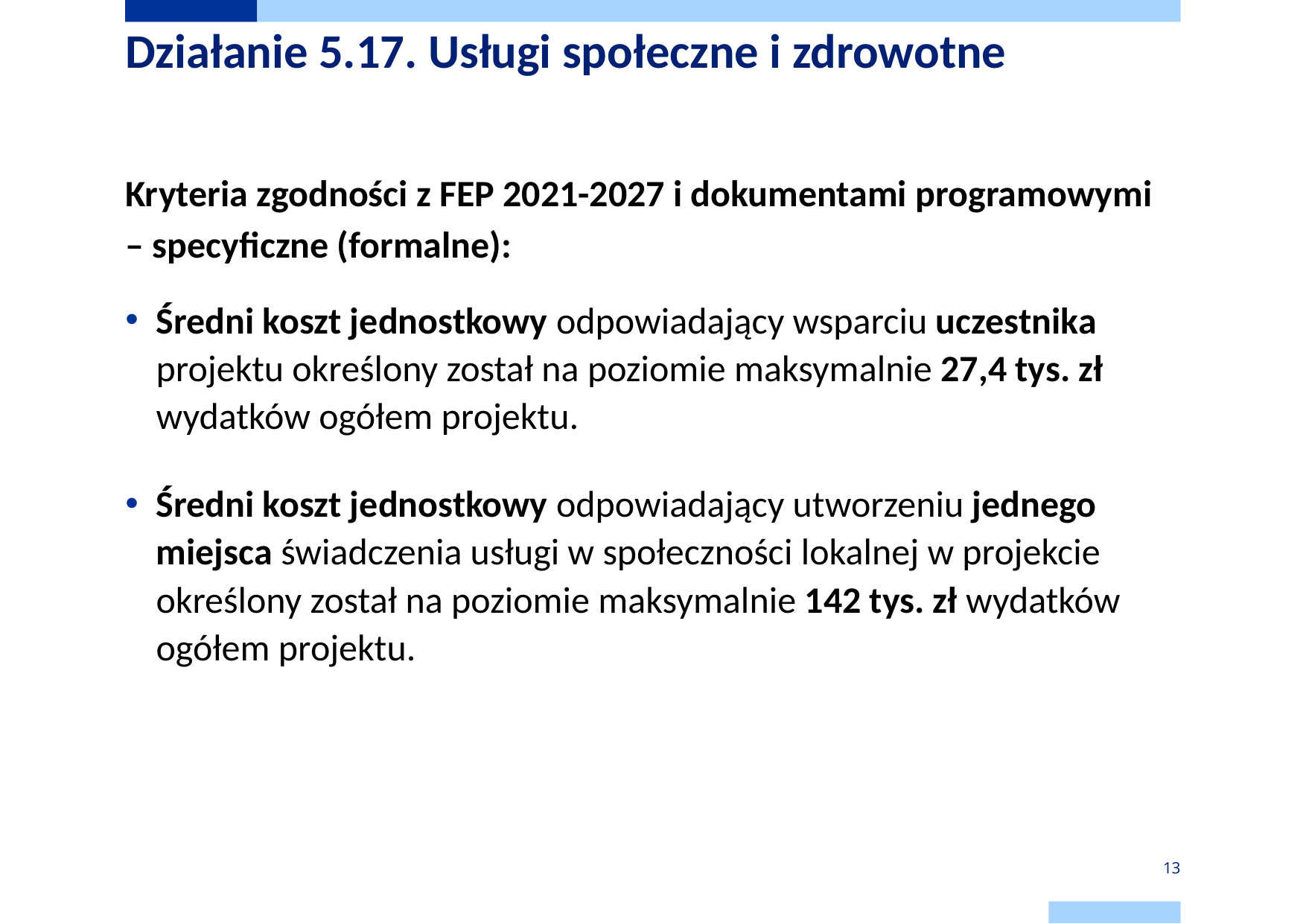

# Działanie 5.17. Usługi społeczne i zdrowotne
Kryteria zgodności z FEP 2021-2027 i dokumentami programowymi – specyficzne (formalne):
Średni koszt jednostkowy odpowiadający wsparciu uczestnika projektu określony został na poziomie maksymalnie 27,4 tys. zł wydatków ogółem projektu.
Średni koszt jednostkowy odpowiadający utworzeniu jednego miejsca świadczenia usługi w społeczności lokalnej w projekcie określony został na poziomie maksymalnie 142 tys. zł wydatków ogółem projektu.

13